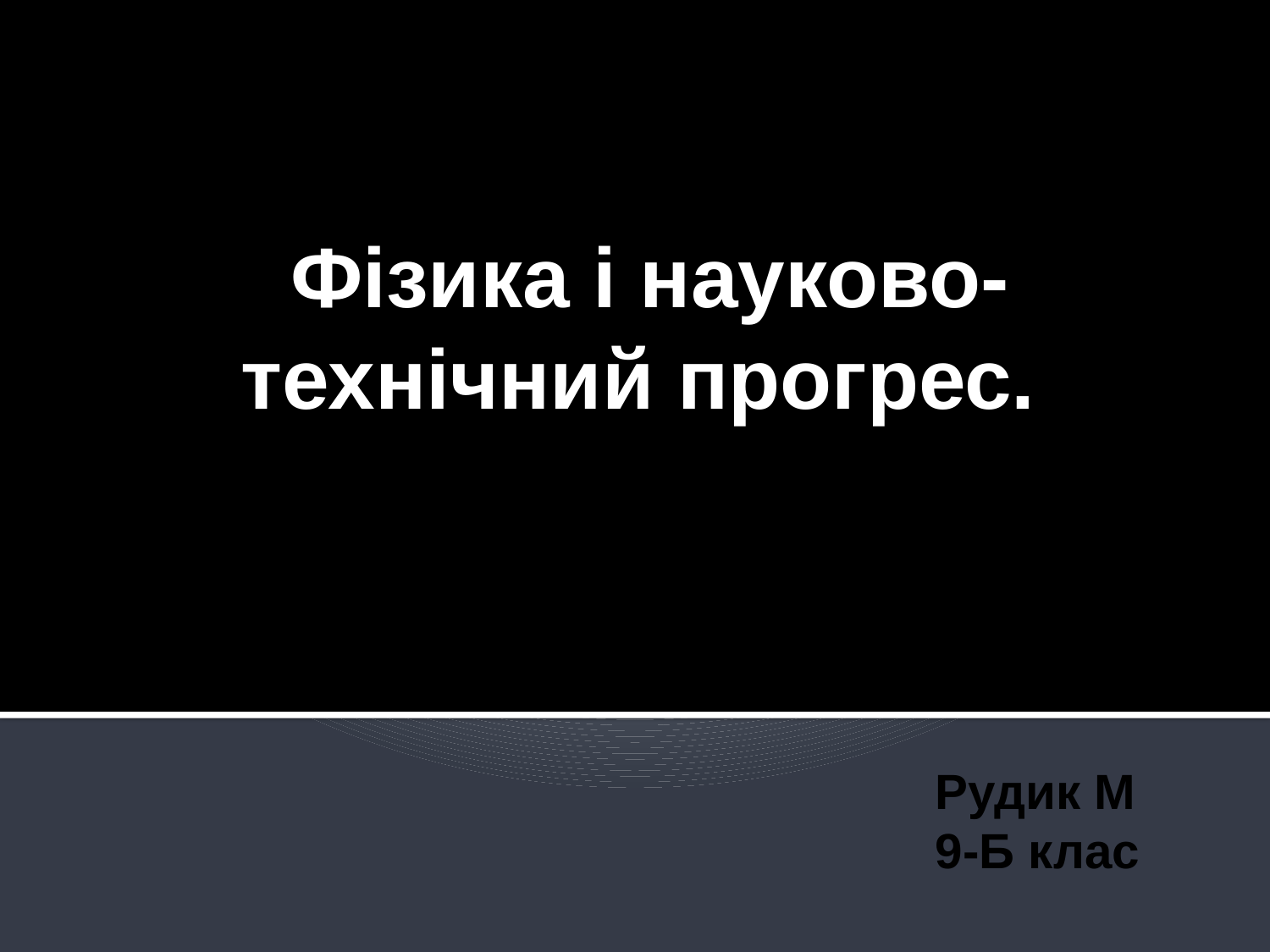

Фізика і науково-технічний прогрес.
Рудик М
9-Б клас